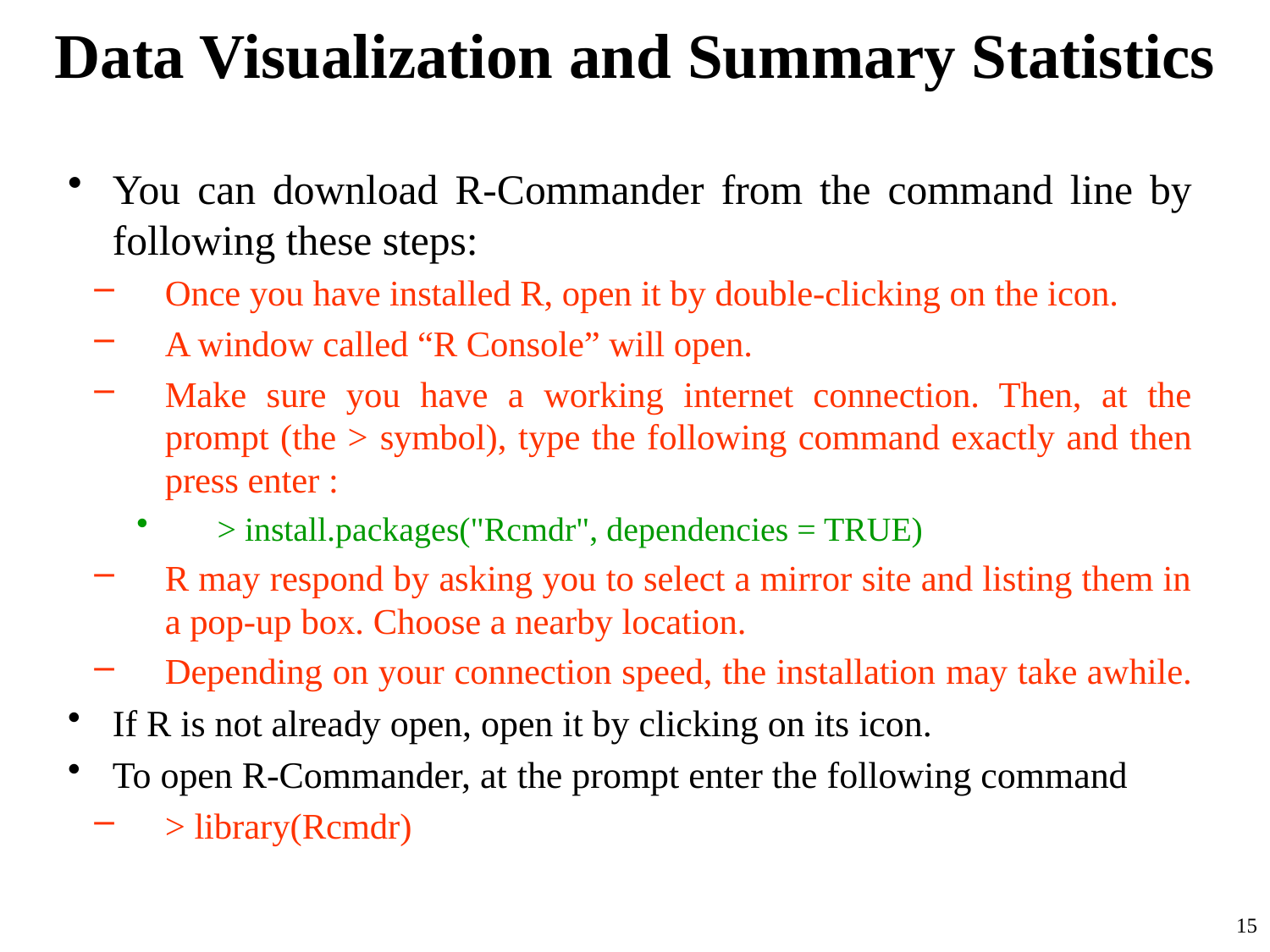

# Data Visualization and Summary Statistics
You can download R-Commander from the command line by following these steps:
Once you have installed R, open it by double-clicking on the icon.
A window called “R Console” will open.
Make sure you have a working internet connection. Then, at the prompt (the > symbol), type the following command exactly and then press enter :
> install.packages("Rcmdr", dependencies = TRUE)
R may respond by asking you to select a mirror site and listing them in a pop-up box. Choose a nearby location.
Depending on your connection speed, the installation may take awhile.
If R is not already open, open it by clicking on its icon.
To open R-Commander, at the prompt enter the following command
> library(Rcmdr)
15